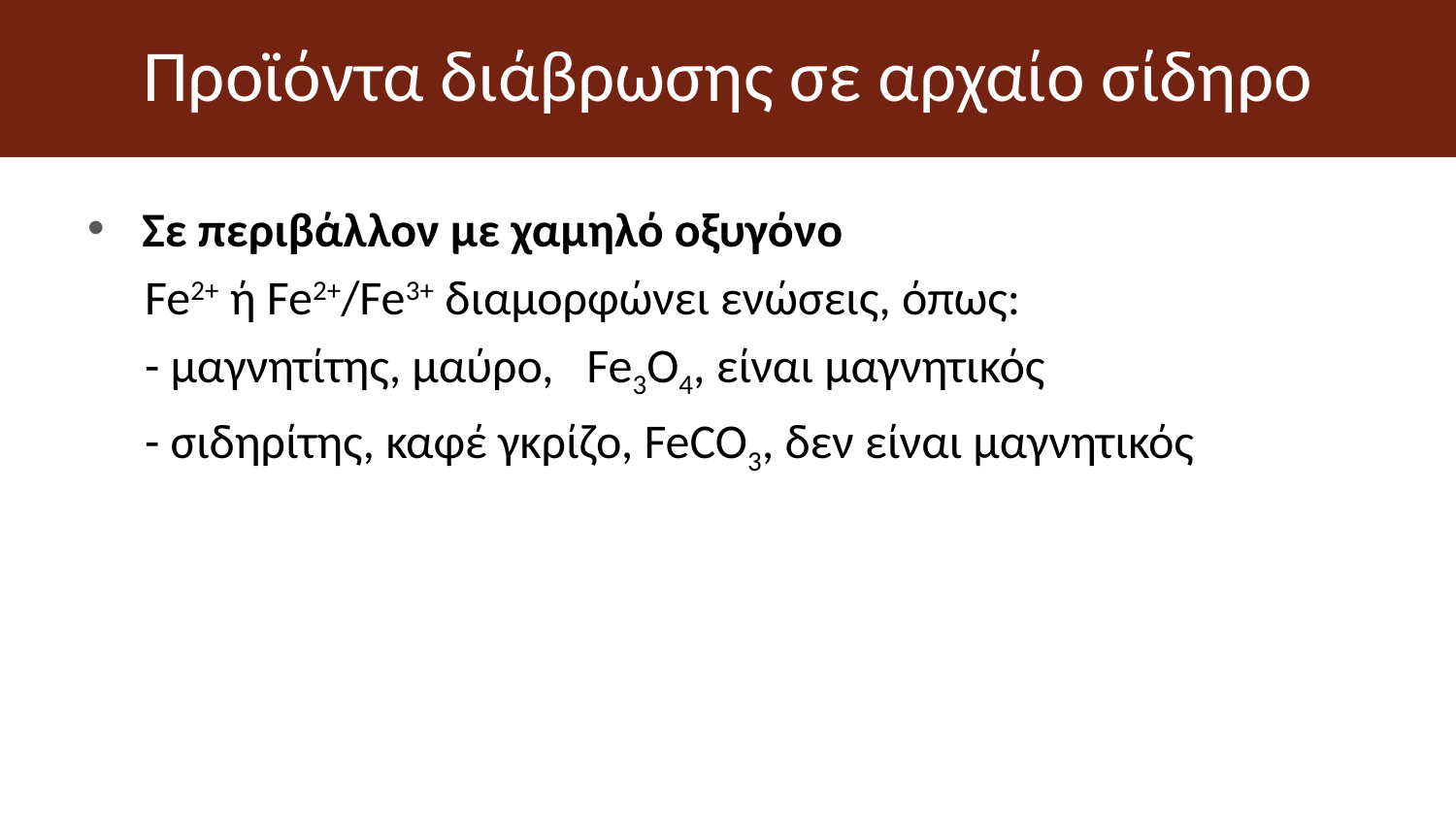

# Προϊόντα διάβρωσης σε αρχαίο σίδηρο
Σε περιβάλλον με χαμηλό οξυγόνο
Fe2+ ή Fe2+/Fe3+ διαμορφώνει ενώσεις, όπως:
- μαγνητίτης, μαύρο,   Fe3O4, είναι μαγνητικός
- σιδηρίτης, καφέ γκρίζο, FeCO3, δεν είναι μαγνητικός